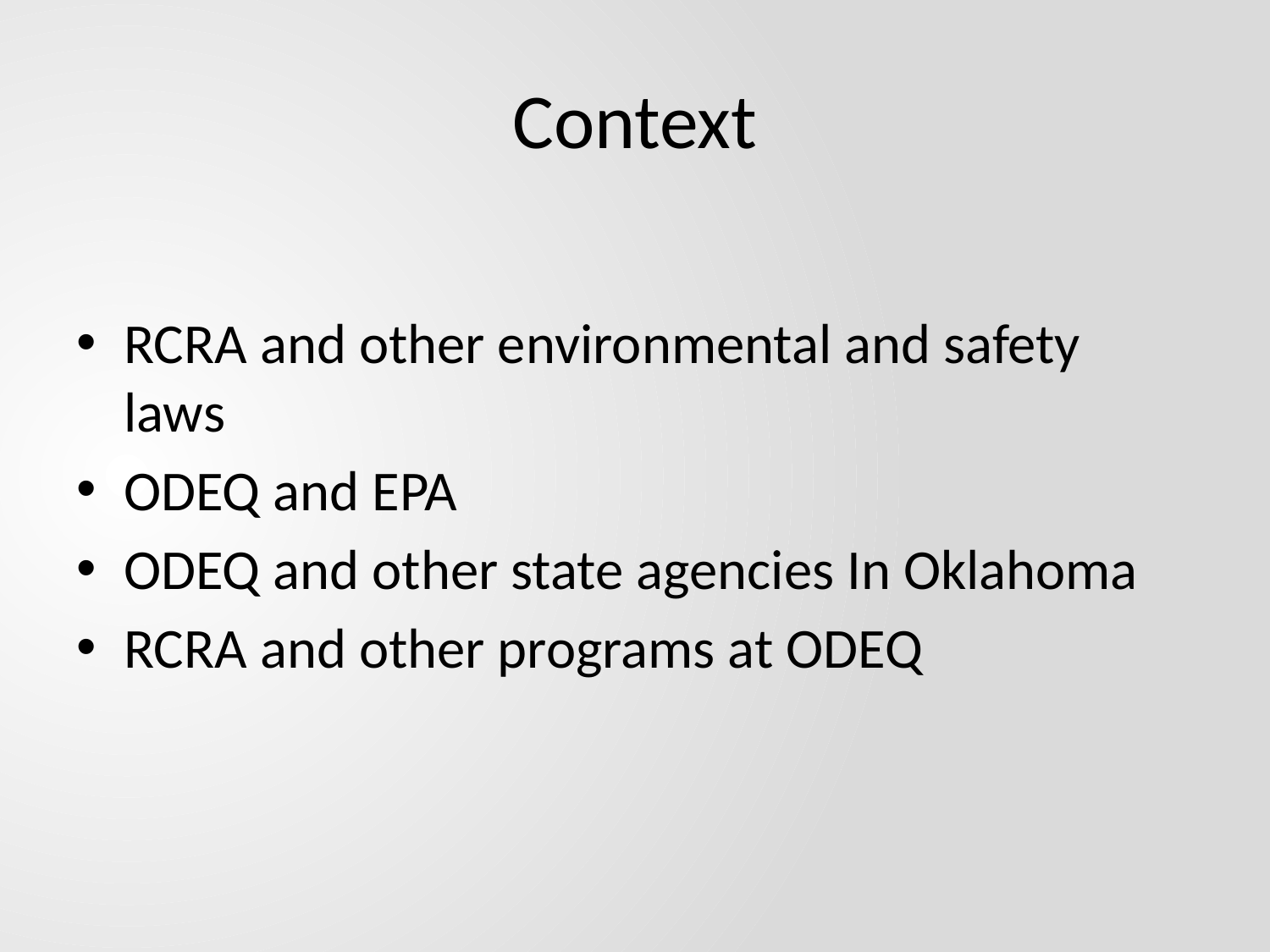

# Context

RCRA and other environmental and safety laws
ODEQ and EPA
ODEQ and other state agencies In Oklahoma
RCRA and other programs at ODEQ